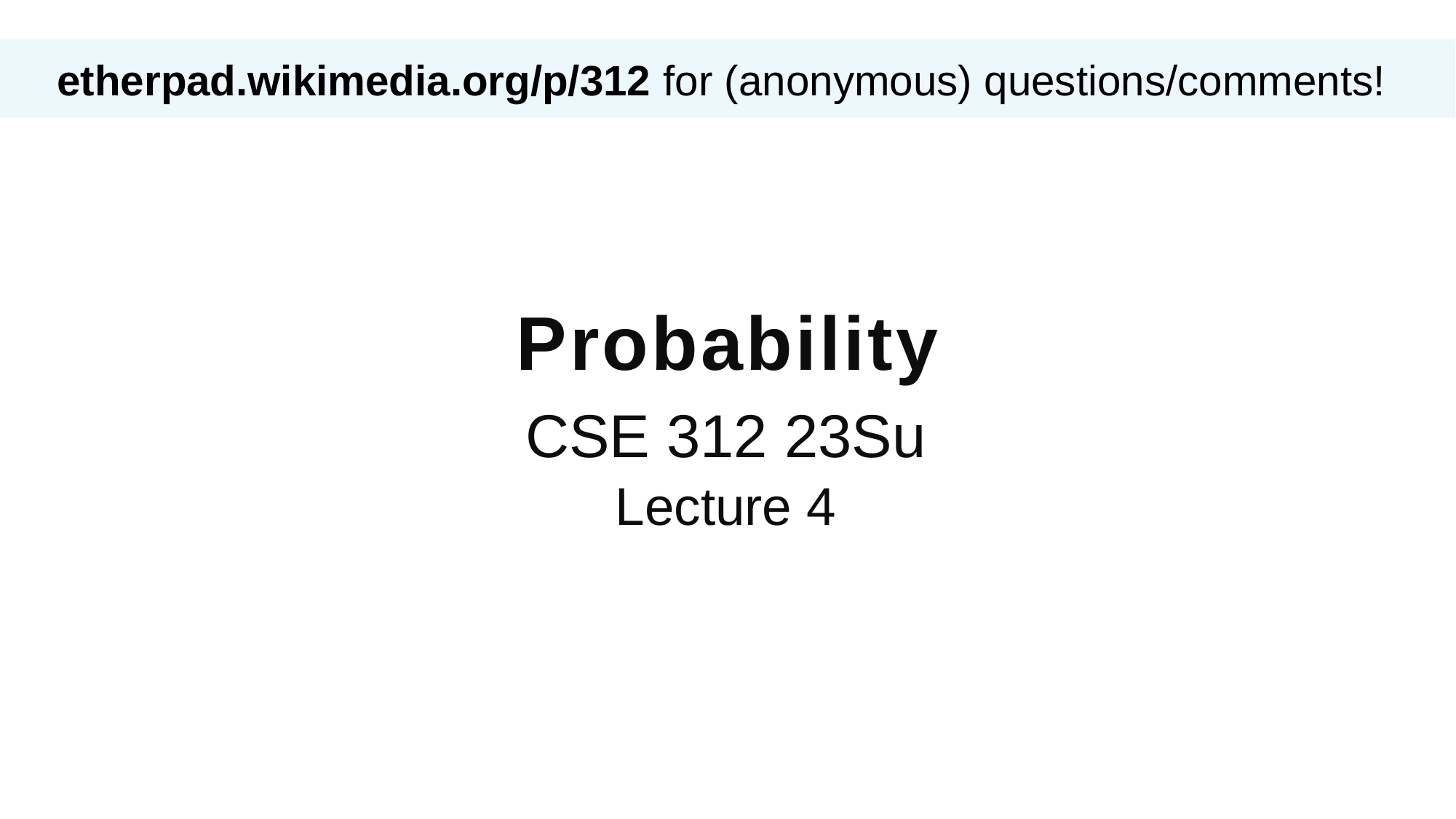

etherpad.wikimedia.org/p/312 for (anonymous) questions/comments!
Probability
CSE 312 23Su
Lecture 4